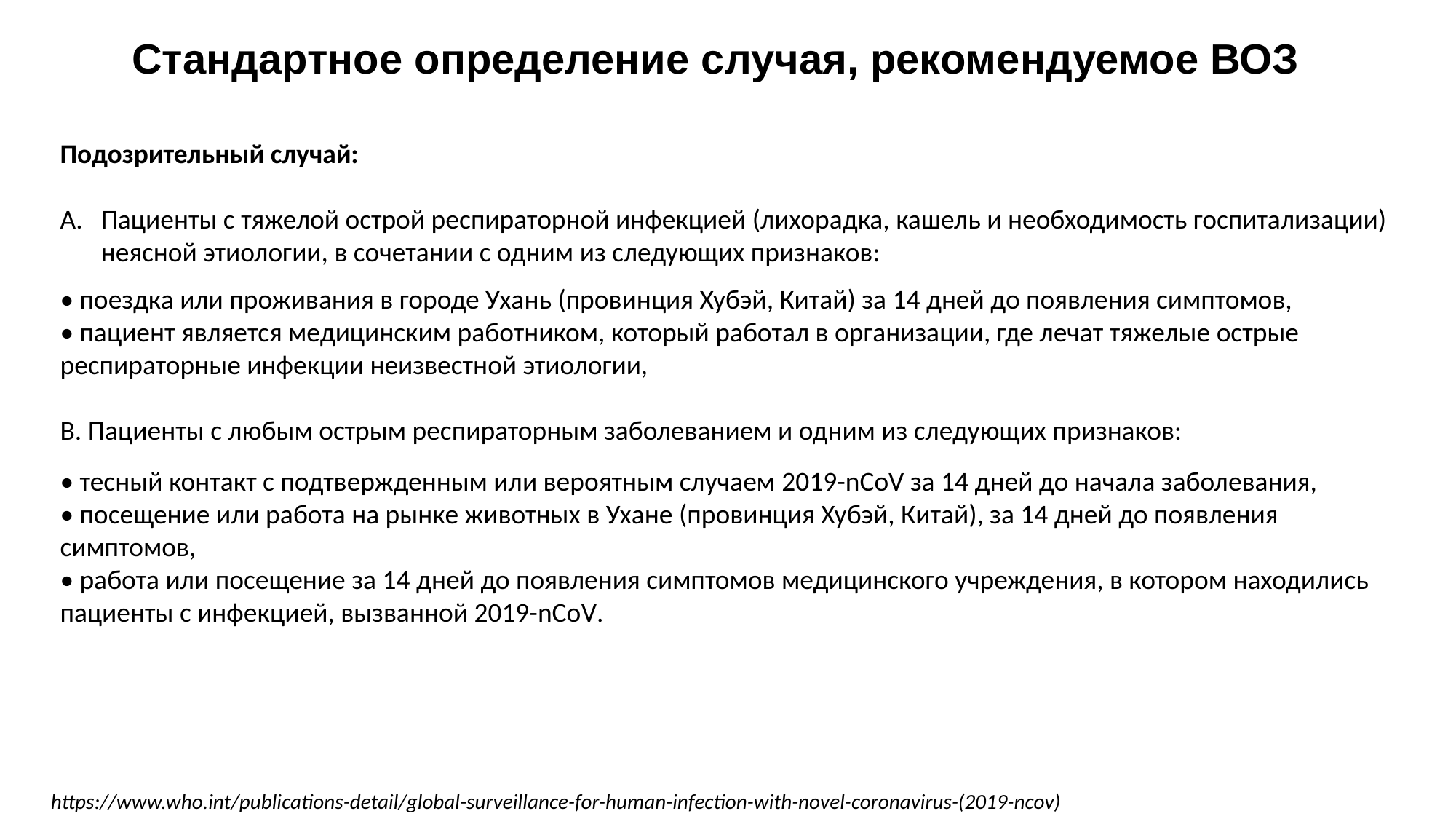

# Стандартное определение случая, рекомендуемое ВОЗ
Подозрительный случай:

Пациенты с тяжелой острой респираторной инфекцией (лихорадка, кашель и необходимость госпитализации) неясной этиологии, в сочетании с одним из следующих признаков:

• поездка или проживания в городе Ухань (провинция Хубэй, Китай) за 14 дней до появления симптомов,
• пациент является медицинским работником, который работал в организации, где лечат тяжелые острые респираторные инфекции неизвестной этиологии,

B. Пациенты с любым острым респираторным заболеванием и одним из следующих признаков:

• тесный контакт с подтвержденным или вероятным случаем 2019-nCoV за 14 дней до начала заболевания,
• посещение или работа на рынке животных в Ухане (провинция Хубэй, Китай), за 14 дней до появления симптомов,
• работа или посещение за 14 дней до появления симптомов медицинского учреждения, в котором находились  пациенты с инфекцией, вызванной 2019-nCoV.
https://www.who.int/publications-detail/global-surveillance-for-human-infection-with-novel-coronavirus-(2019-ncov)